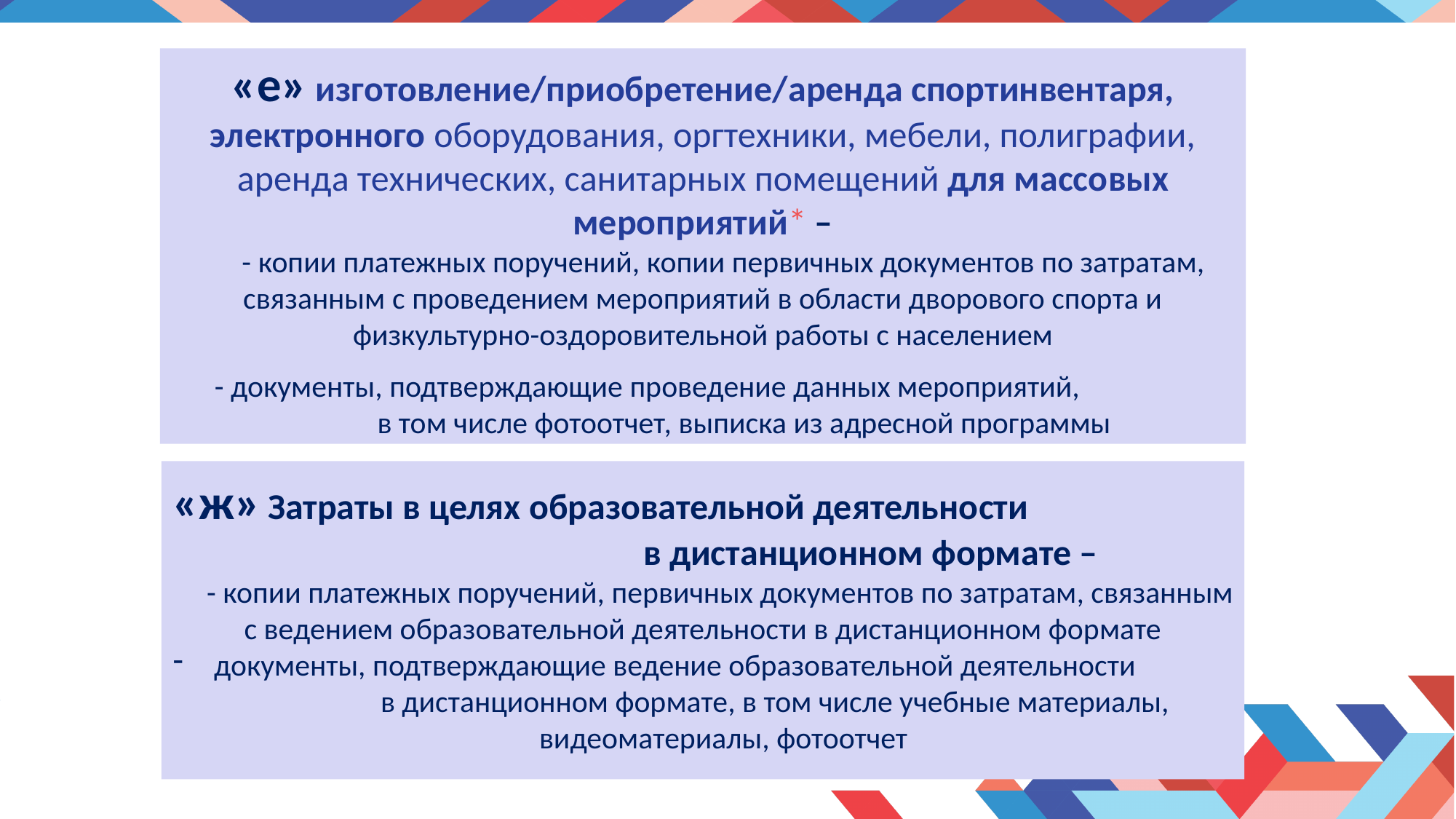

«е» изготовление/приобретение/аренда спортинвентаря, электронного оборудования, оргтехники, мебели, полиграфии, аренда технических, санитарных помещений для массовых мероприятий* –
- копии платежных поручений, копии первичных документов по затратам, связанным с проведением мероприятий в области дворового спорта и физкультурно-оздоровительной работы с населением
- документы, подтверждающие проведение данных мероприятий,                                   в том числе фотоотчет, выписка из адресной программы

«ж» Затраты в целях образовательной деятельности                                                                   в дистанционном формате –
     - копии платежных поручений, первичных документов по затратам, связанным с ведением образовательной деятельности в дистанционном формате
документы, подтверждающие ведение образовательной деятельности                              в дистанционном формате, в том числе учебные материалы, видеоматериалы, фотоотчет